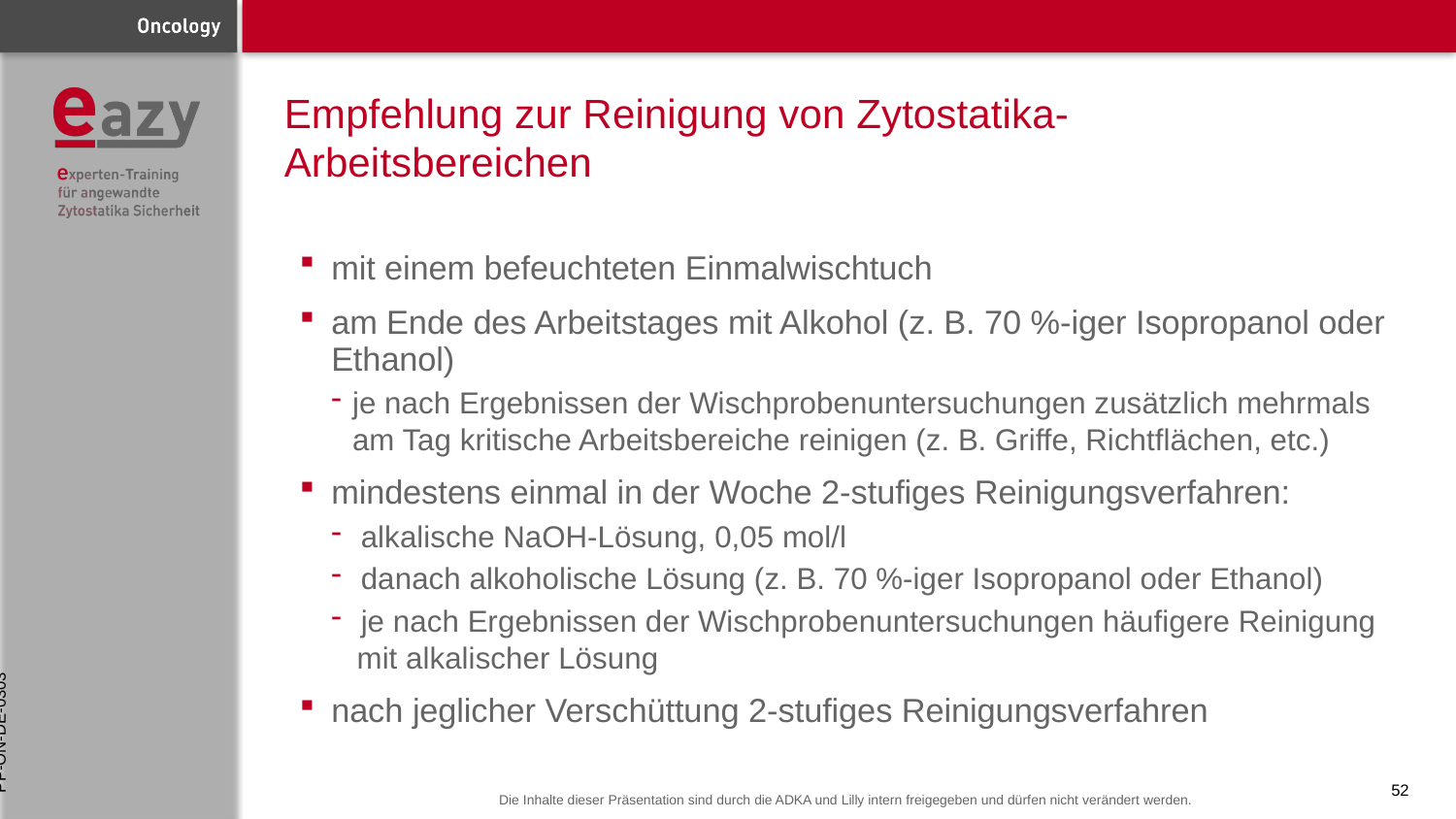

# Empfehlung zur Reinigung von Zytostatika-Arbeitsbereichen
mit einem befeuchteten Einmalwischtuch
am Ende des Arbeitstages mit Alkohol (z. B. 70 %-iger Isopropanol oder Ethanol)
je nach Ergebnissen der Wischprobenuntersuchungen zusätzlich mehrmals am Tag kritische Arbeitsbereiche reinigen (z. B. Griffe, Richtflächen, etc.)
mindestens einmal in der Woche 2-stufiges Reinigungsverfahren:
 alkalische NaOH-Lösung, 0,05 mol/l
 danach alkoholische Lösung (z. B. 70 %-iger Isopropanol oder Ethanol)
 je nach Ergebnissen der Wischprobenuntersuchungen häufigere Reinigung
   mit alkalischer Lösung
nach jeglicher Verschüttung 2-stufiges Reinigungsverfahren

PP-ON-DE-0303

52